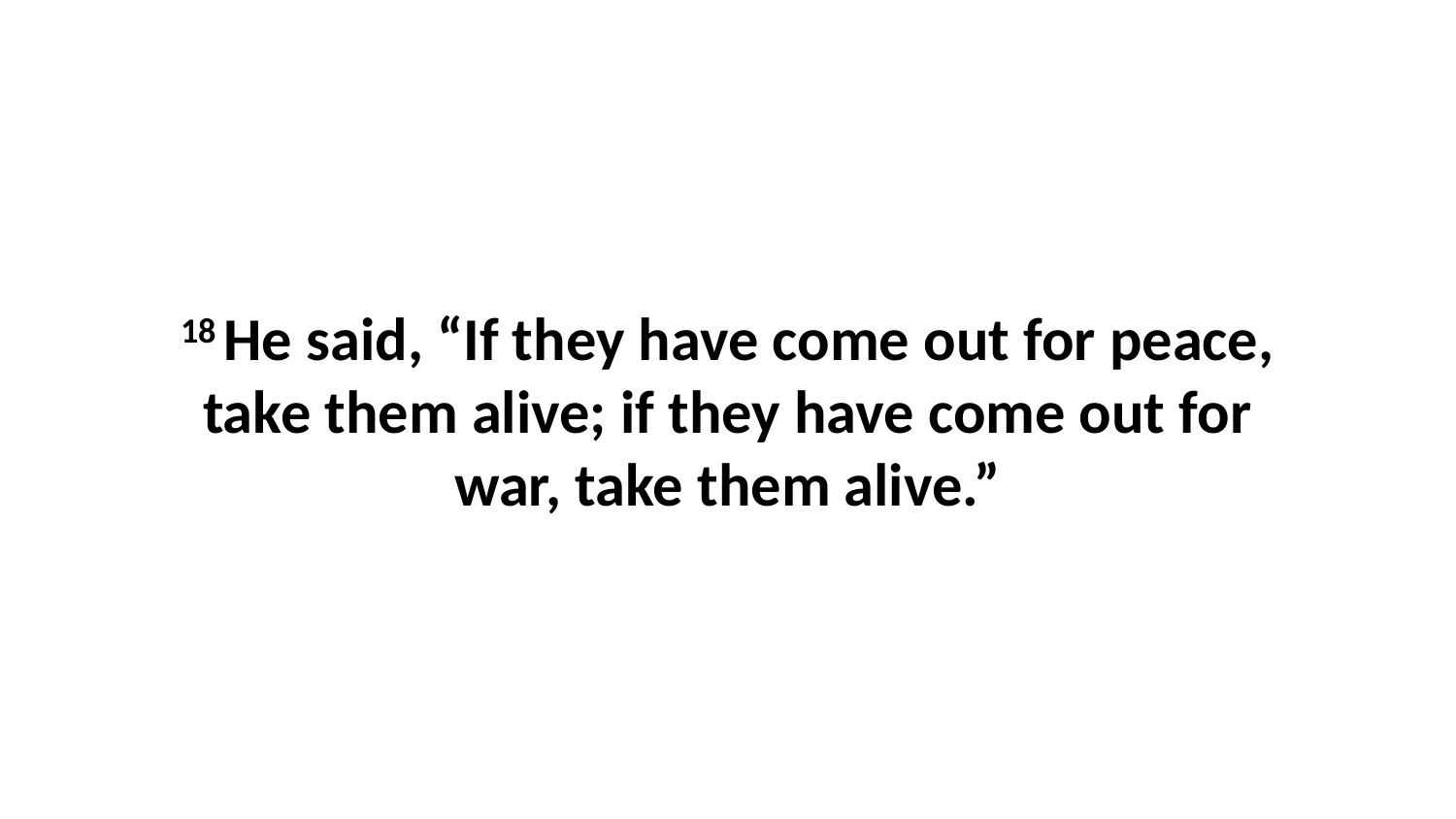

18 He said, “If they have come out for peace, take them alive; if they have come out for war, take them alive.”